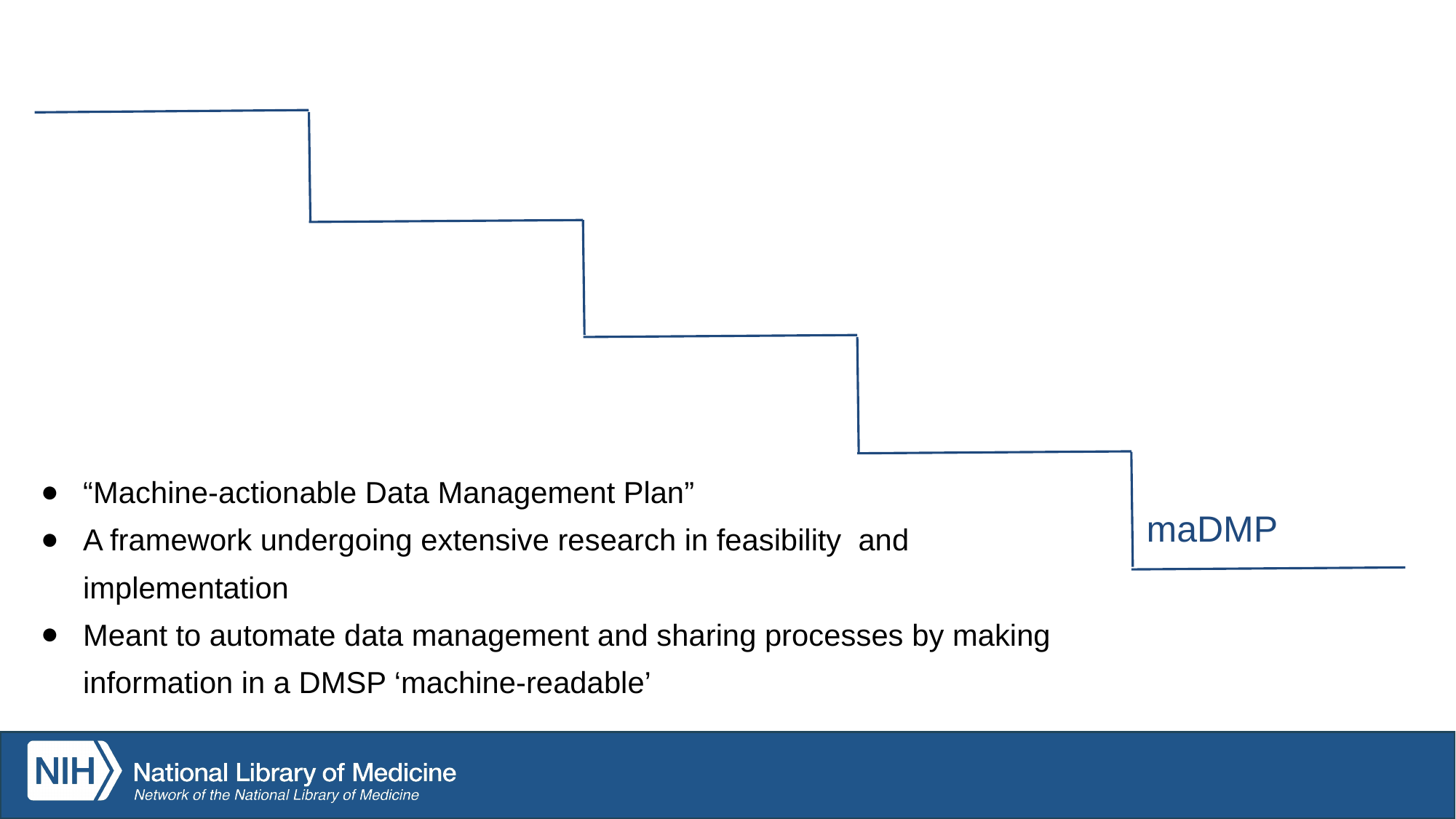

“Machine-actionable Data Management Plan”
A framework undergoing extensive research in feasibility  and implementation
Meant to automate data management and sharing processes by making information in a DMSP ‘machine-readable’
# maDMP